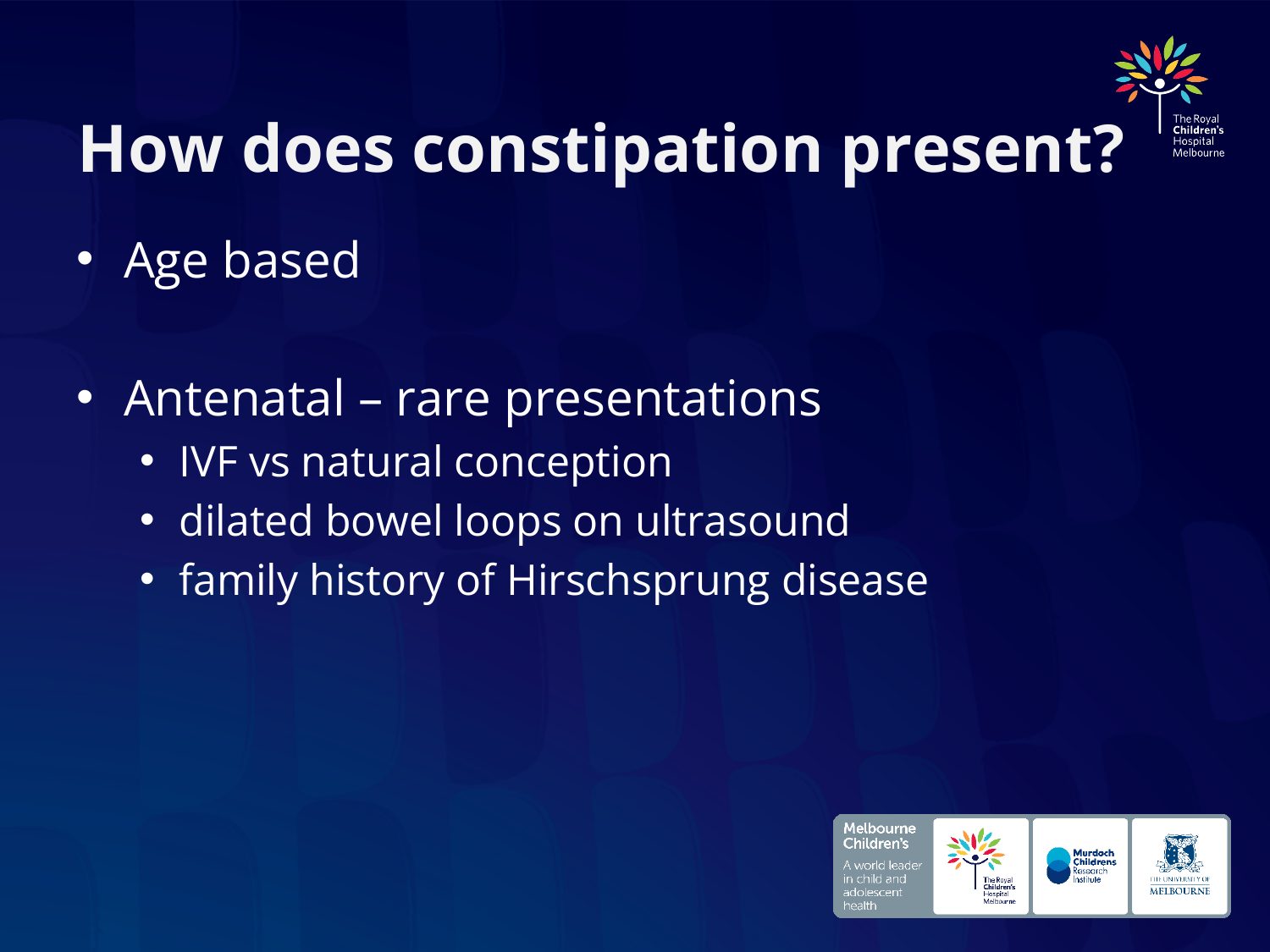

# How does constipation present?
Age based

Antenatal – rare presentations
IVF vs natural conception
dilated bowel loops on ultrasound
family history of Hirschsprung disease